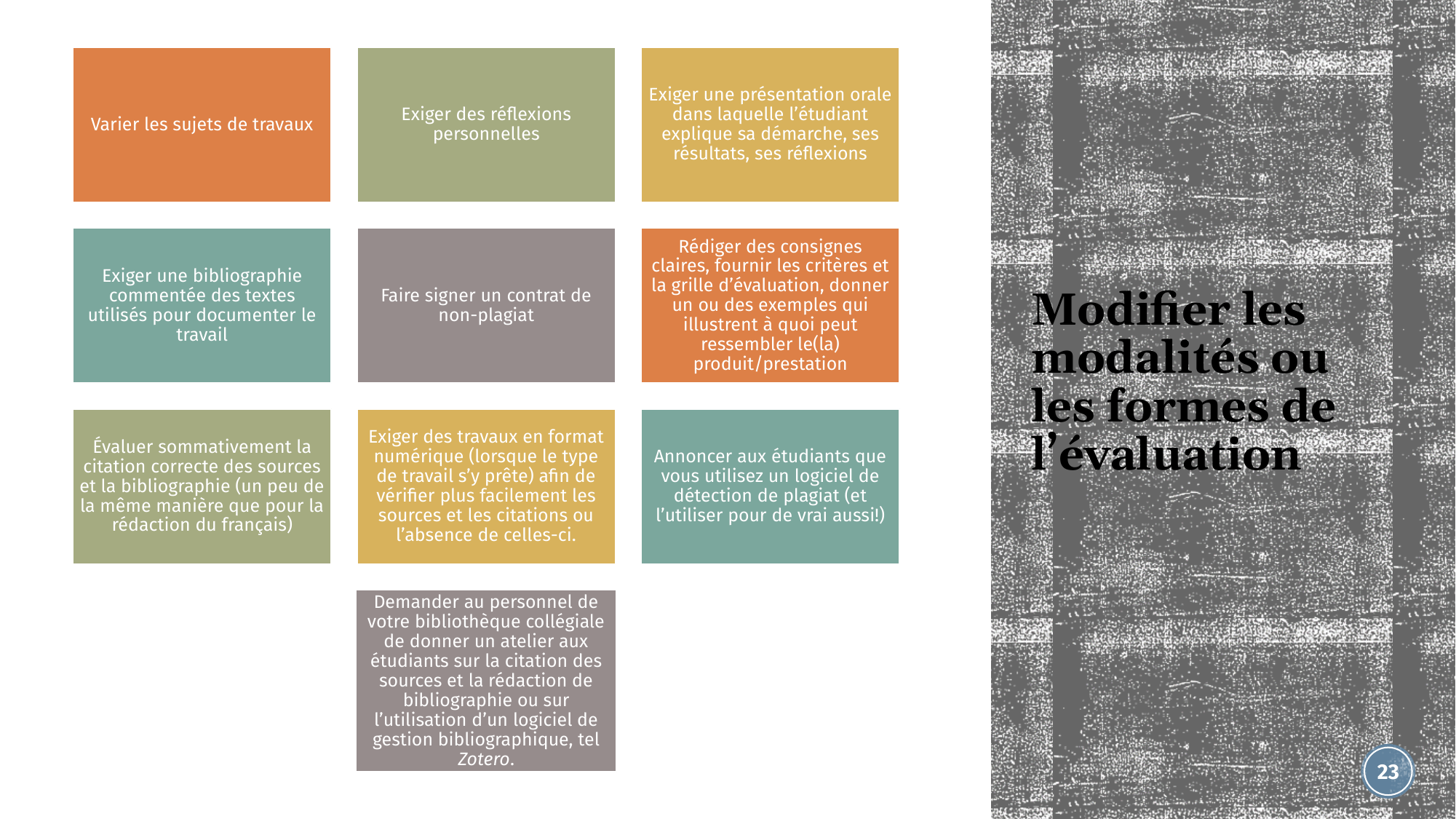

Varier les sujets de travaux
Exiger des réflexions personnelles
Exiger une présentation orale dans laquelle l’étudiant explique sa démarche, ses résultats, ses réflexions
Exiger une bibliographie commentée des textes utilisés pour documenter le travail
Faire signer un contrat de non-plagiat
Rédiger des consignes claires, fournir les critères et la grille d’évaluation, donner un ou des exemples qui illustrent à quoi peut ressembler le(la) produit/prestation
Évaluer sommativement la citation correcte des sources et la bibliographie (un peu de la même manière que pour la rédaction du français)
Exiger des travaux en format numérique (lorsque le type de travail s’y prête) afin de vérifier plus facilement les sources et les citations ou l’absence de celles-ci.
Annoncer aux étudiants que vous utilisez un logiciel de détection de plagiat (et l’utiliser pour de vrai aussi!)
Demander au personnel de votre bibliothèque collégiale de donner un atelier aux étudiants sur la citation des sources et la rédaction de bibliographie ou sur l’utilisation d’un logiciel de gestion bibliographique, tel Zotero.
# Modifier les modalités ou les formes de l’évaluation
23